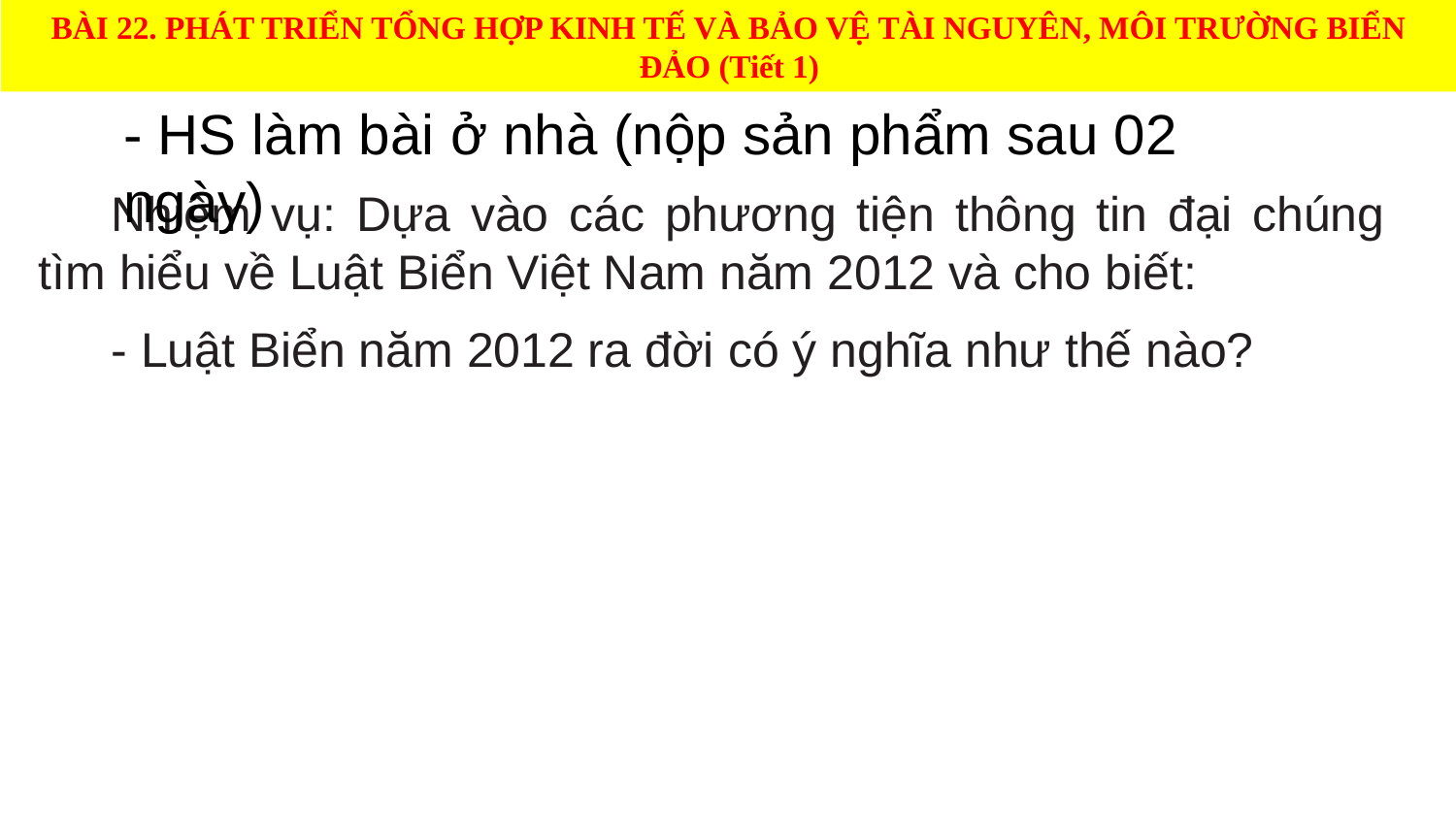

BÀI 22. PHÁT TRIỂN TỔNG HỢP KINH TẾ VÀ BẢO VỆ TÀI NGUYÊN, MÔI TRƯỜNG BIỂN ĐẢO (Tiết 1)
- HS làm bài ở nhà (nộp sản phẩm sau 02 ngày)
Nhiệm vụ: Dựa vào các phương tiện thông tin đại chúng  tìm hiểu về Luật Biển Việt Nam năm 2012 và cho biết:
- Luật Biển năm 2012 ra đời có ý nghĩa như thế nào?